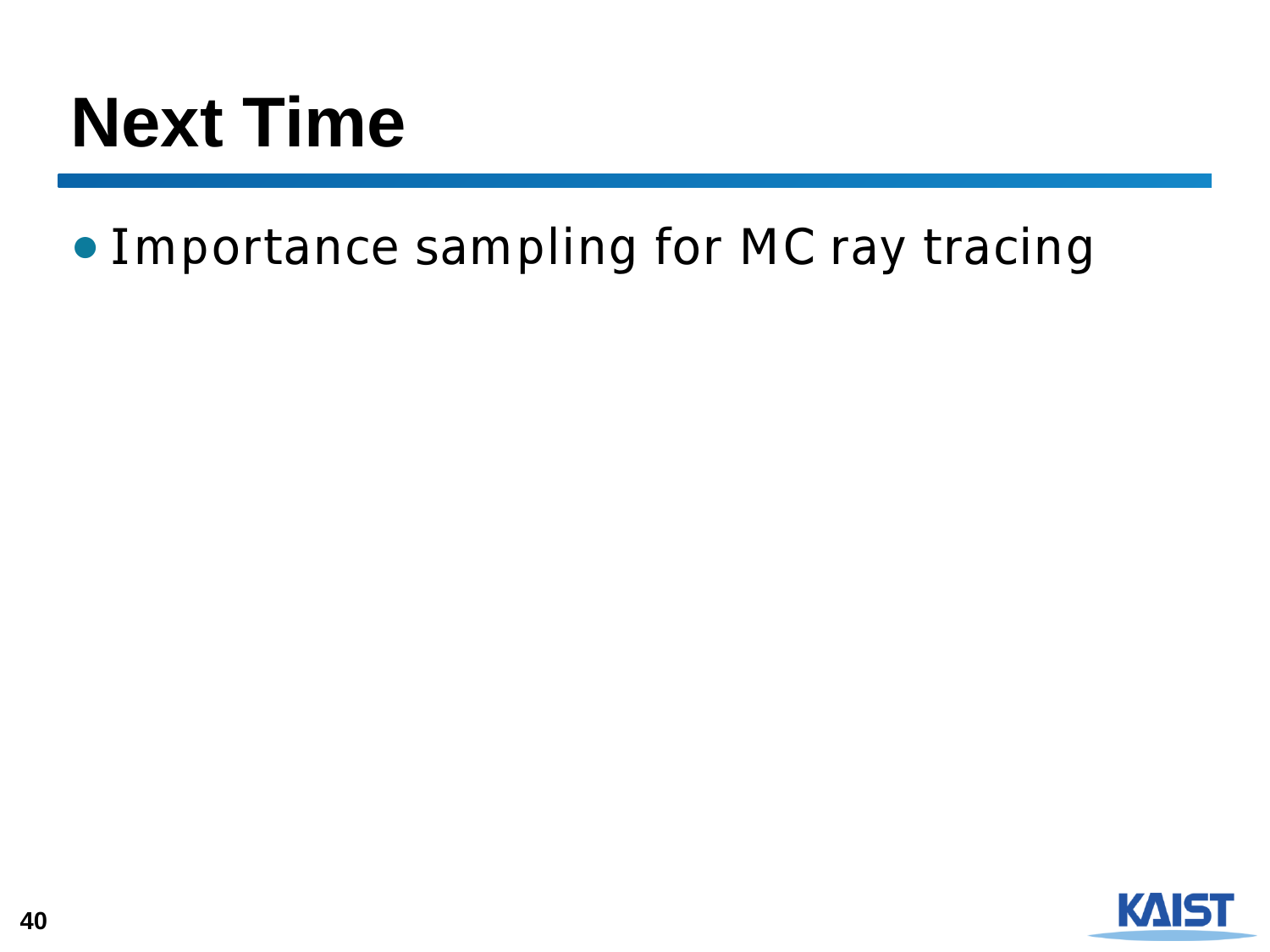

# Next Time
Importance sampling for MC ray tracing